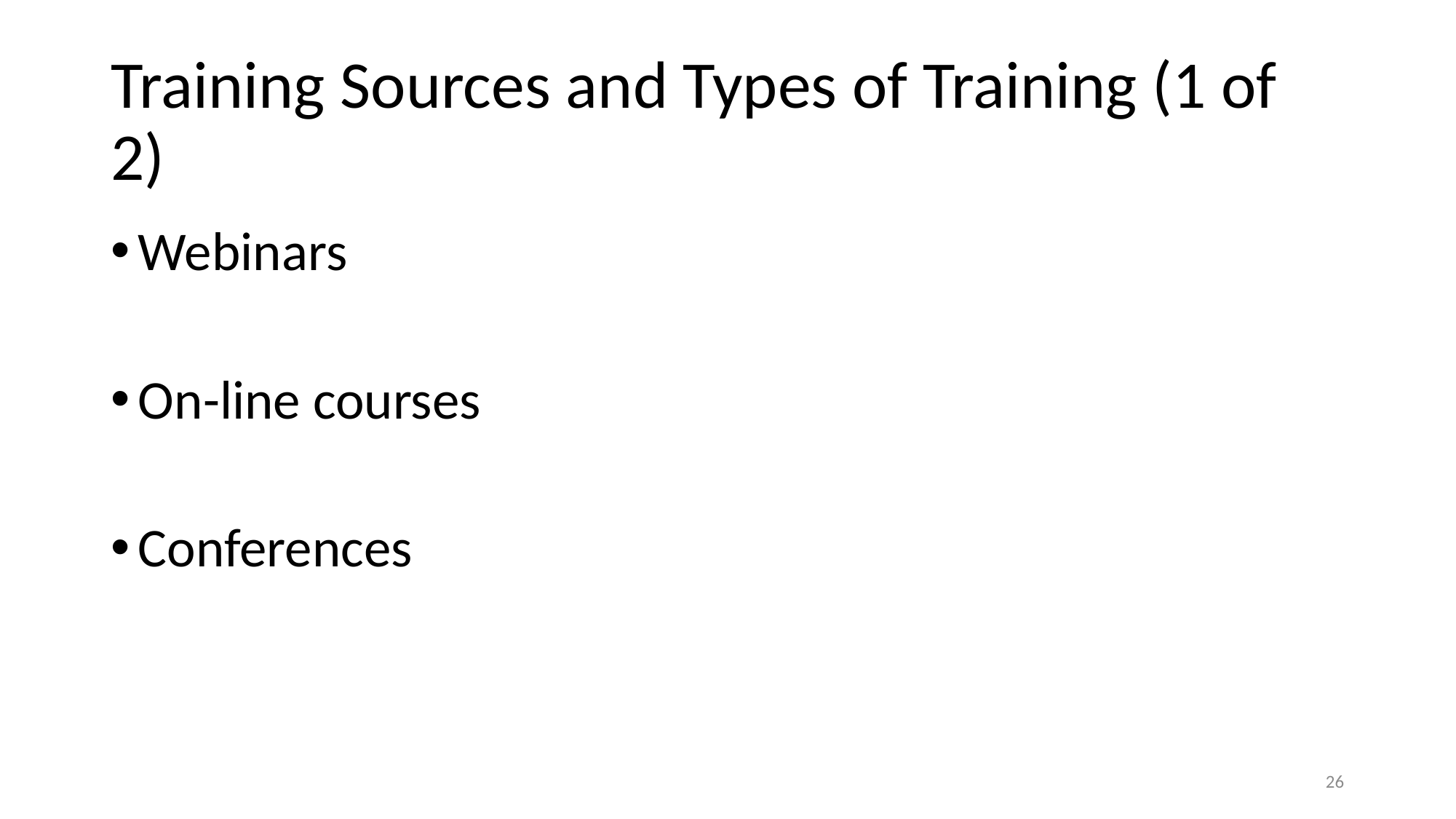

# Training Sources and Types of Training (1 of 2)
Webinars

On-line courses

Conferences

26